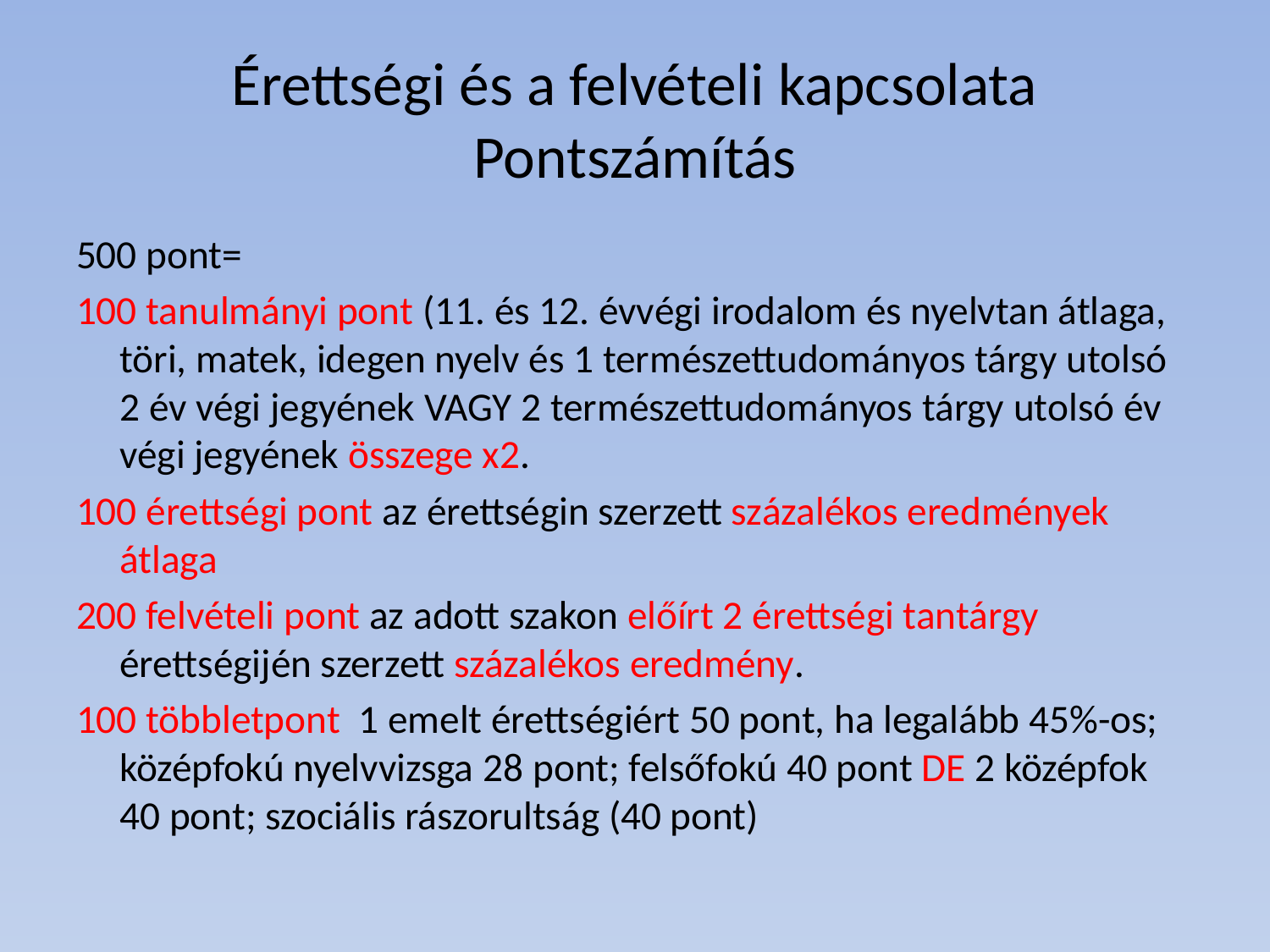

# Érettségi és a felvételi kapcsolata Pontszámítás
500 pont=
100 tanulmányi pont (11. és 12. évvégi irodalom és nyelvtan átlaga, töri, matek, idegen nyelv és 1 természettudományos tárgy utolsó 2 év végi jegyének VAGY 2 természettudományos tárgy utolsó év végi jegyének összege x2.
100 érettségi pont az érettségin szerzett százalékos eredmények átlaga
200 felvételi pont az adott szakon előírt 2 érettségi tantárgy érettségijén szerzett százalékos eredmény.
100 többletpont  1 emelt érettségiért 50 pont, ha legalább 45%-os; középfokú nyelvvizsga 28 pont; felsőfokú 40 pont DE 2 középfok 40 pont; szociális rászorultság (40 pont)